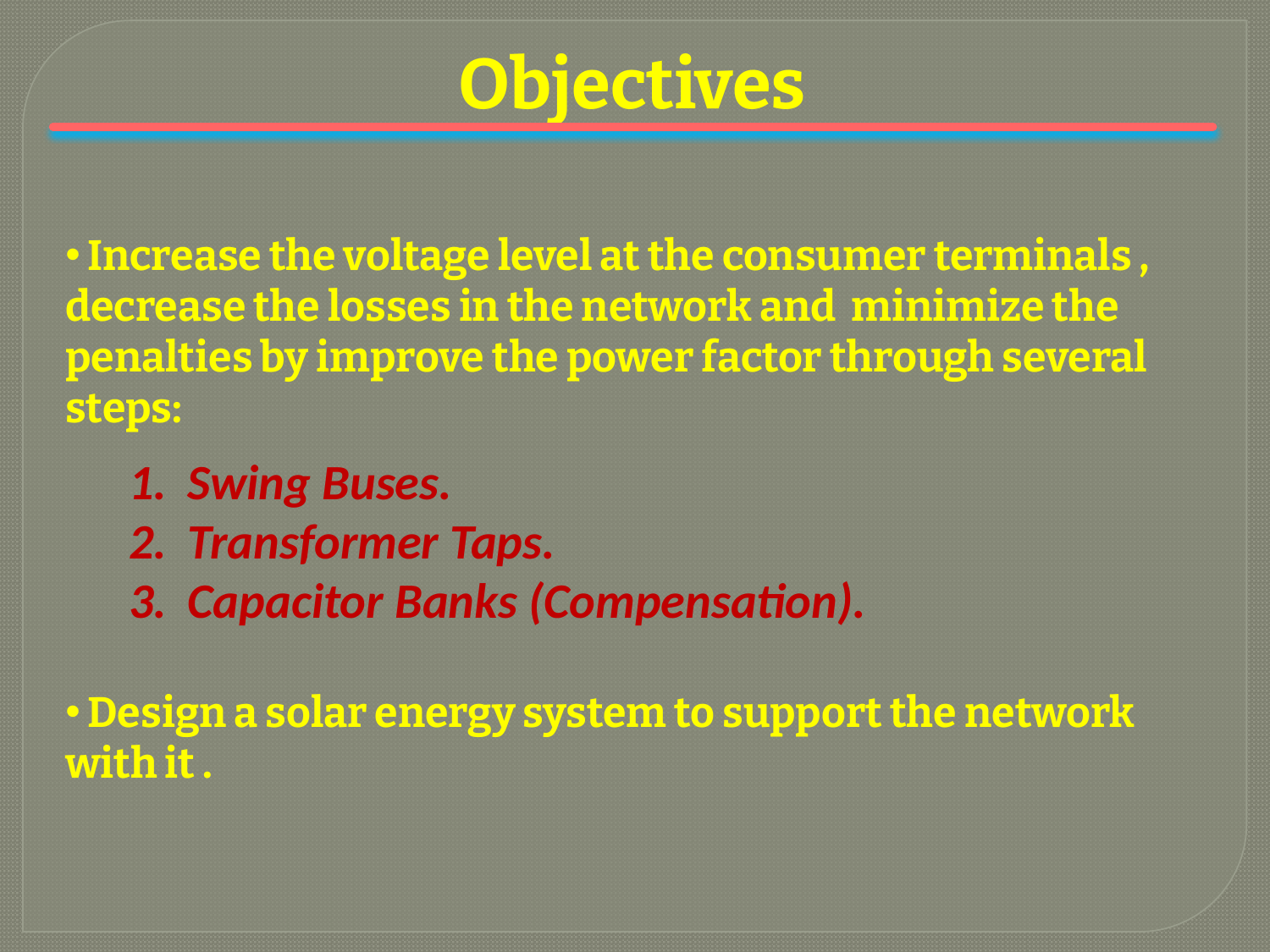

Objectives
 Increase the voltage level at the consumer terminals ,
decrease the losses in the network and  minimize the
penalties by improve the power factor through several
steps:

 Design a solar energy system to support the network with it .
 Swing Buses.
 Transformer Taps.
 Capacitor Banks (Compensation).